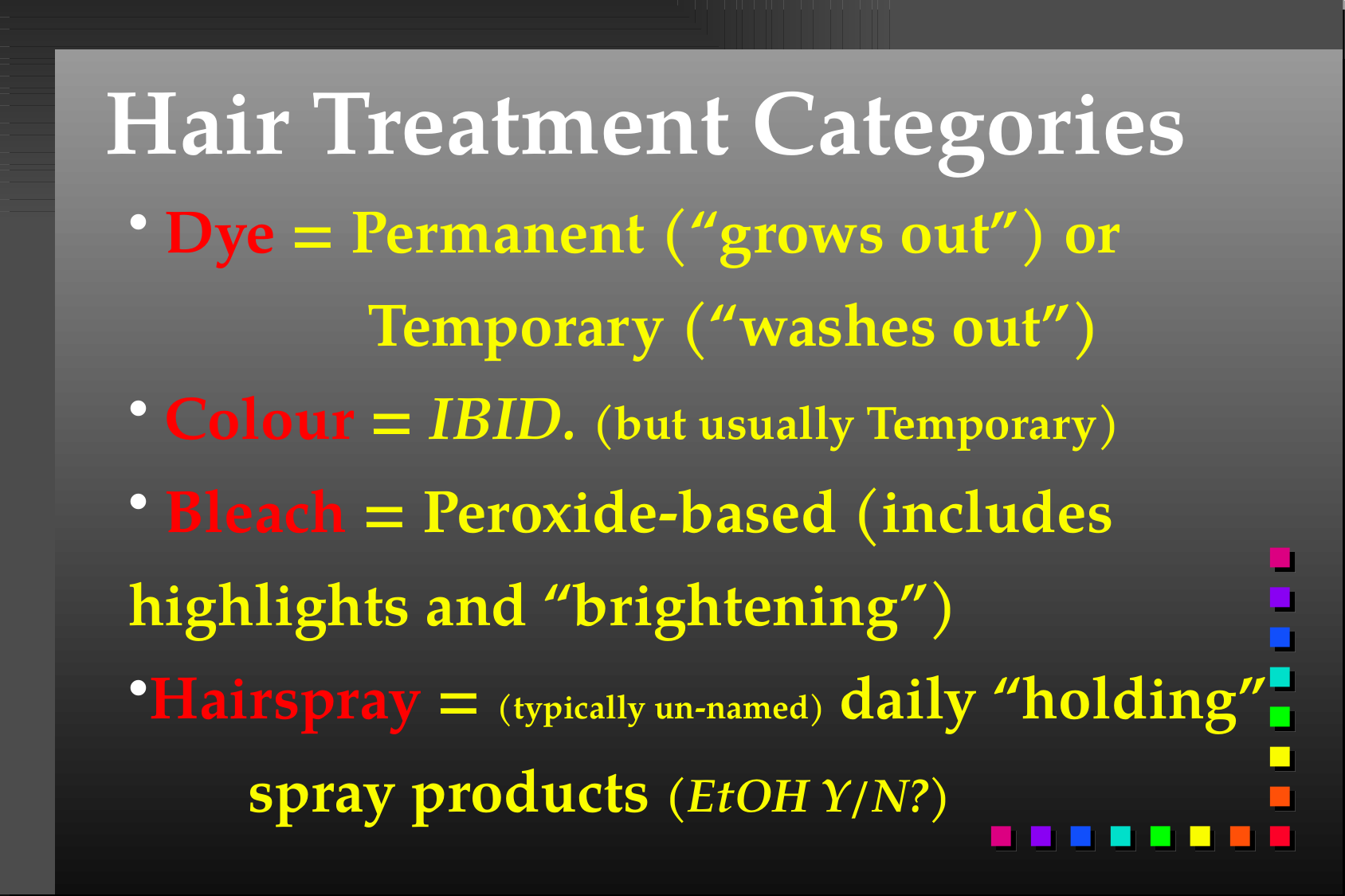

# Hair Treatment Categories

 Dye = Permanent (“grows out”) or 			Temporary (“washes out”)
 Colour = IBID. (but usually Temporary)
 Bleach = Peroxide-based (includes 	highlights and “brightening”)
Hairspray = (typically un-named) daily “holding” 	spray products (EtOH Y/N?)